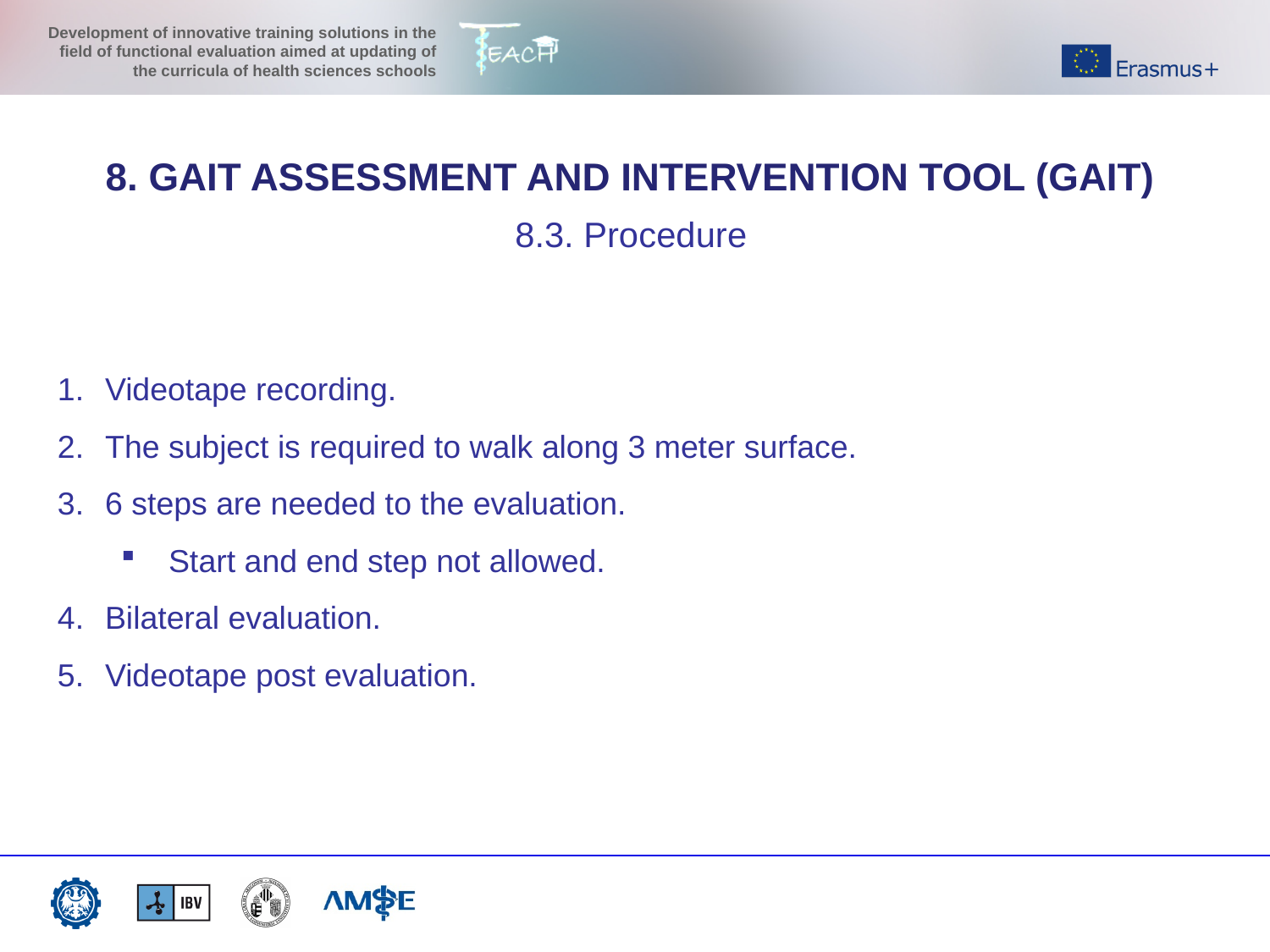

8. GAIT ASSESSMENT AND INTERVENTION TOOL (GAIT)
8.3. Procedure

Videotape recording.
The subject is required to walk along 3 meter surface.
6 steps are needed to the evaluation.
Start and end step not allowed.
Bilateral evaluation.
Videotape post evaluation.